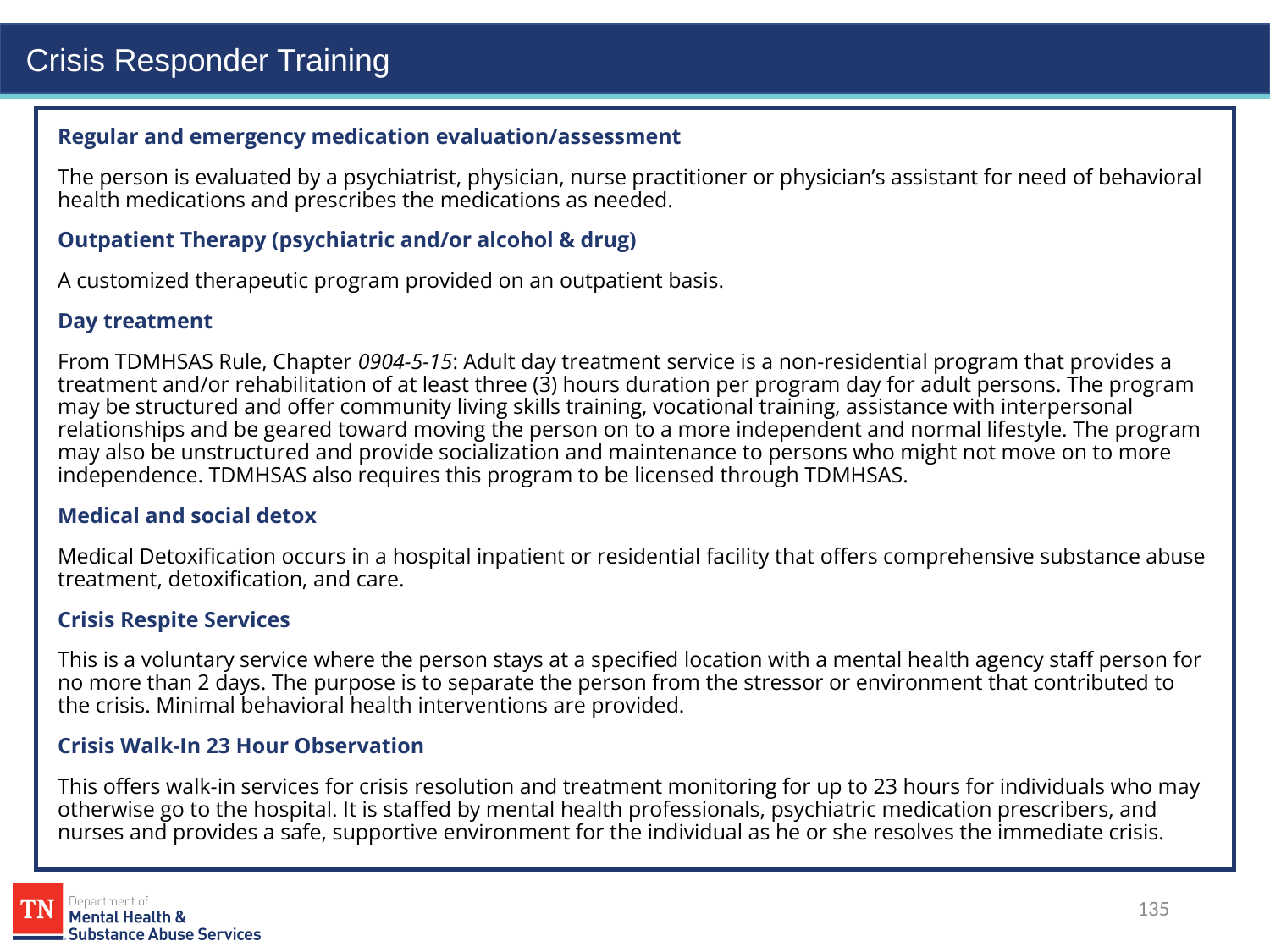

Regular and emergency medication evaluation/assessment
The person is evaluated by a psychiatrist, physician, nurse practitioner or physician’s assistant for need of behavioral health medications and prescribes the medications as needed.
Outpatient Therapy (psychiatric and/or alcohol & drug)
A customized therapeutic program provided on an outpatient basis.
Day treatment
From TDMHSAS Rule, Chapter 0904-5-15: Adult day treatment service is a non-residential program that provides a treatment and/or rehabilitation of at least three (3) hours duration per program day for adult persons. The program may be structured and offer community living skills training, vocational training, assistance with interpersonal relationships and be geared toward moving the person on to a more independent and normal lifestyle. The program may also be unstructured and provide socialization and maintenance to persons who might not move on to more independence. TDMHSAS also requires this program to be licensed through TDMHSAS.
Medical and social detox
Medical Detoxification occurs in a hospital inpatient or residential facility that offers comprehensive substance abuse treatment, detoxification, and care.
Crisis Respite Services
This is a voluntary service where the person stays at a specified location with a mental health agency staff person for no more than 2 days. The purpose is to separate the person from the stressor or environment that contributed to the crisis. Minimal behavioral health interventions are provided.
Crisis Walk-In 23 Hour Observation
This offers walk-in services for crisis resolution and treatment monitoring for up to 23 hours for individuals who may otherwise go to the hospital. It is staffed by mental health professionals, psychiatric medication prescribers, and nurses and provides a safe, supportive environment for the individual as he or she resolves the immediate crisis.

135